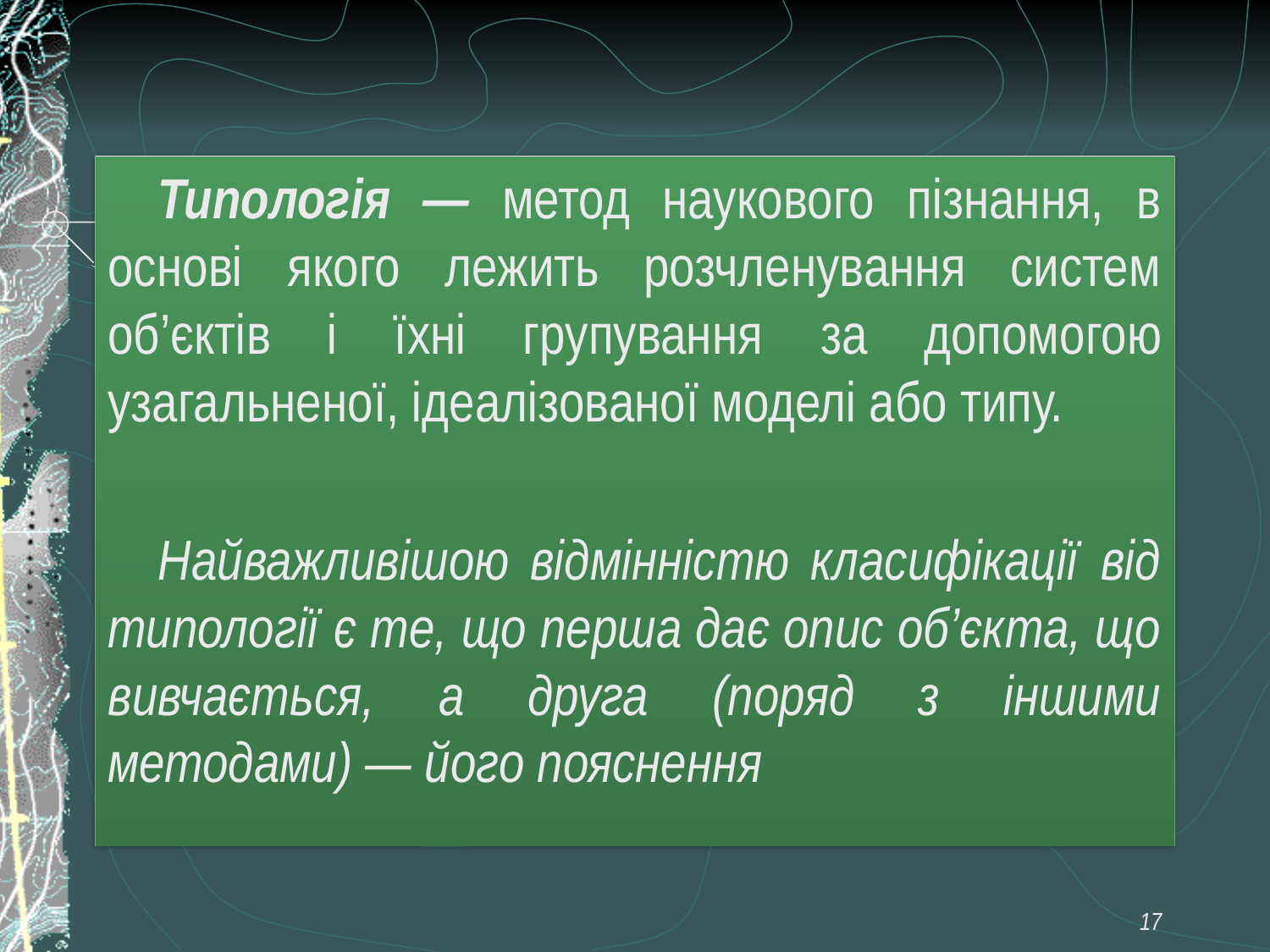

Типологія — метод наукового пізнання, в основі якого лежить розчленування систем об’єктів і їхні групування за допомогою узагальненої, ідеалізованої моделі або типу.

Найважливішою відмінністю класифікації від типології є те, що перша дає опис об’єкта, що вивчається, а друга (поряд з іншими методами) — його пояснення
17